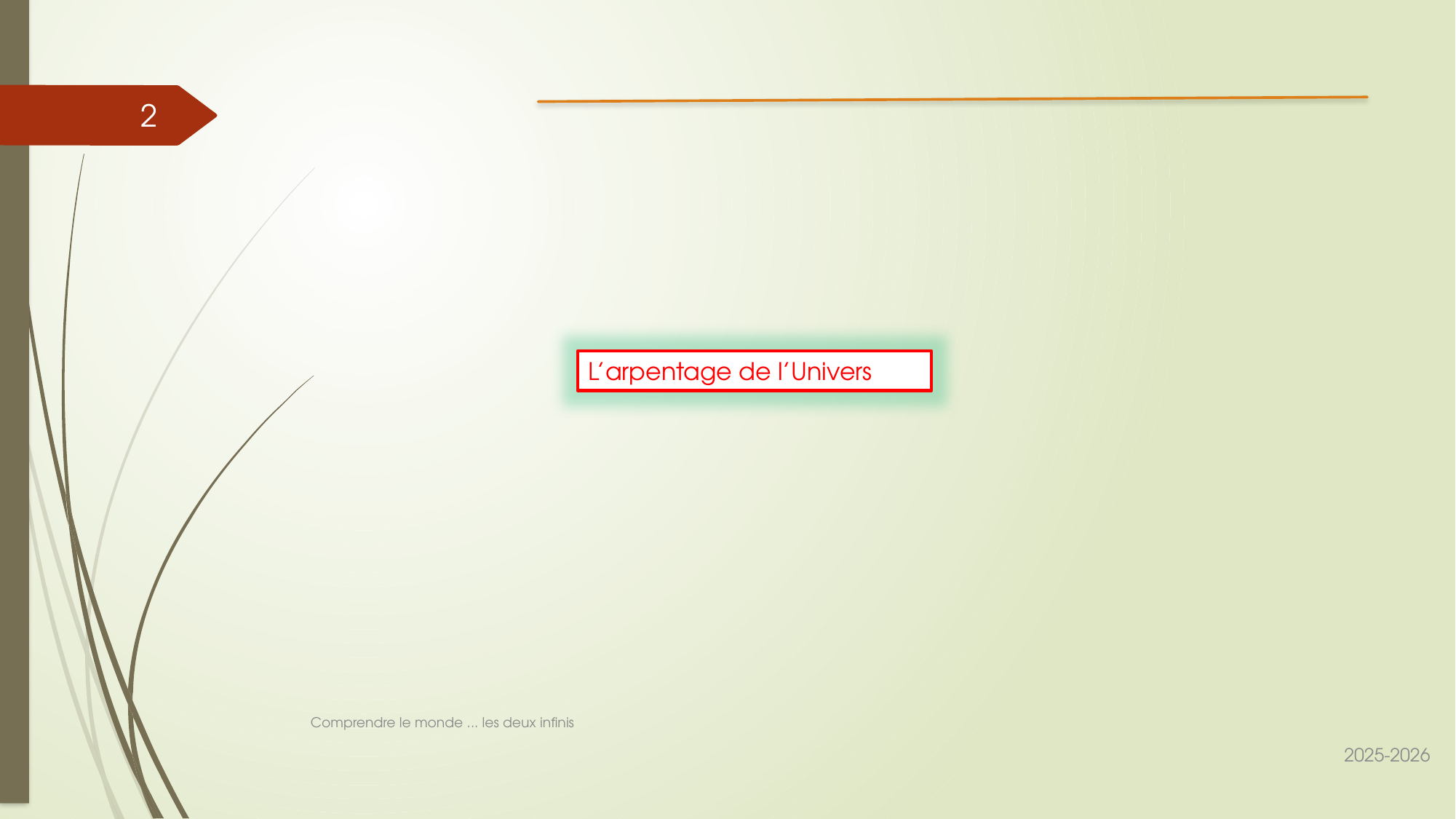

2
L’arpentage de l’Univers
Comprendre le monde ... les deux infinis
2025-2026